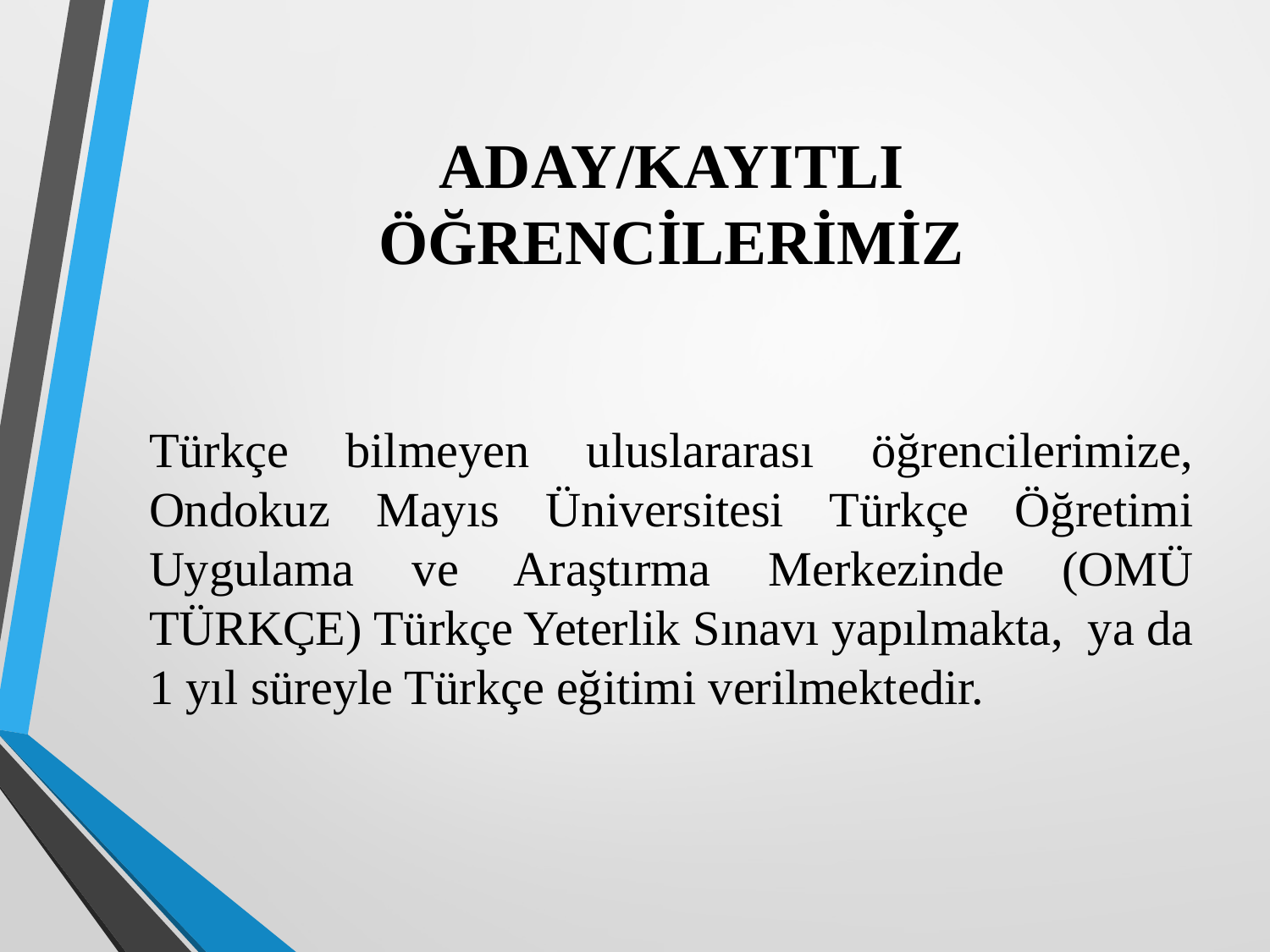

# ADAY/KAYITLI ÖĞRENCİLERİMİZ
Türkçe bilmeyen uluslararası öğrencilerimize, Ondokuz Mayıs Üniversitesi Türkçe Öğretimi Uygulama ve Araştırma Merkezinde (OMÜ TÜRKÇE) Türkçe Yeterlik Sınavı yapılmakta,  ya da 1 yıl süreyle Türkçe eğitimi verilmektedir.